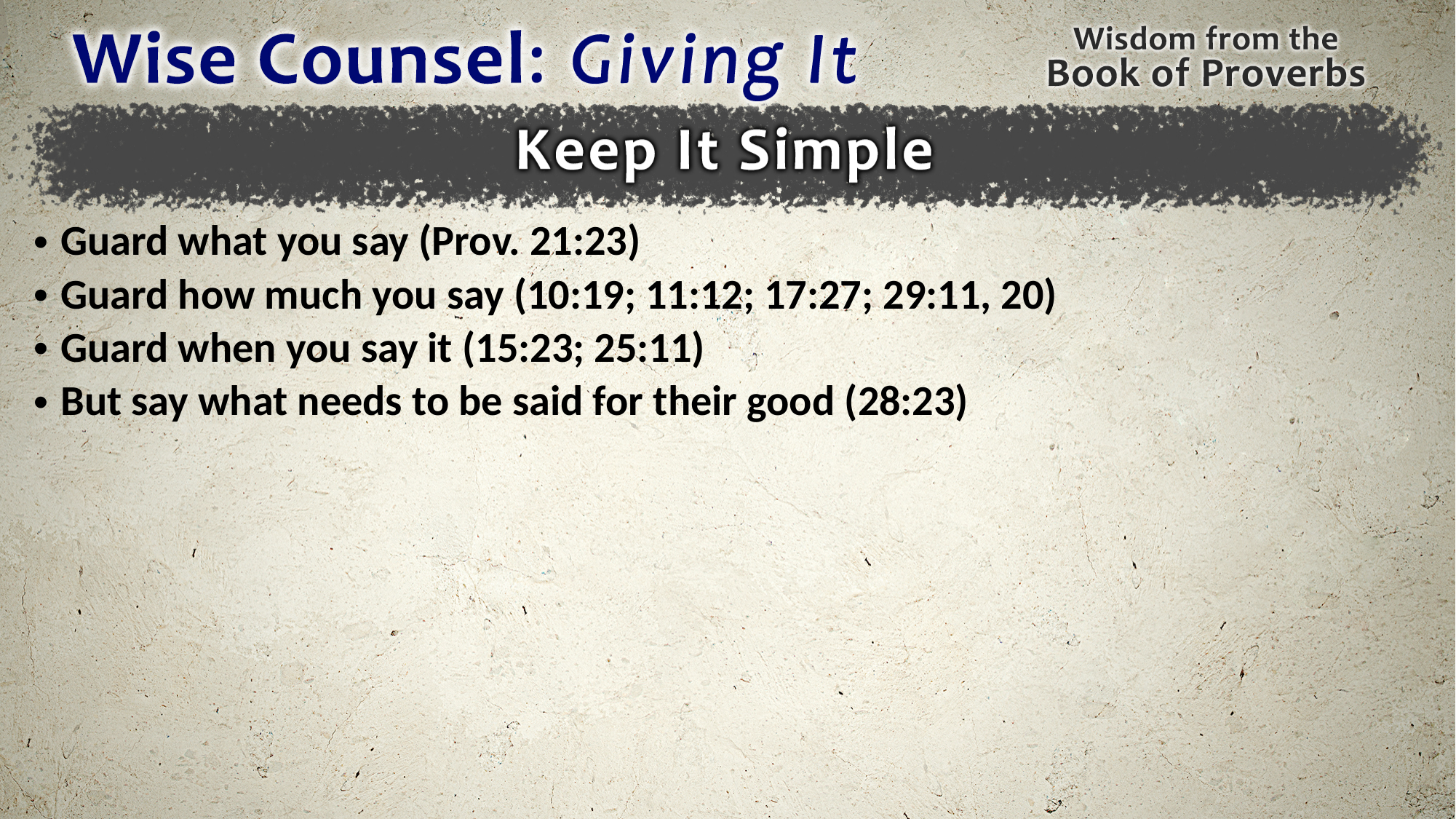

Guard what you say (Prov. 21:23)
Guard how much you say (10:19; 11:12; 17:27; 29:11, 20)
Guard when you say it (15:23; 25:11)
But say what needs to be said for their good (28:23)